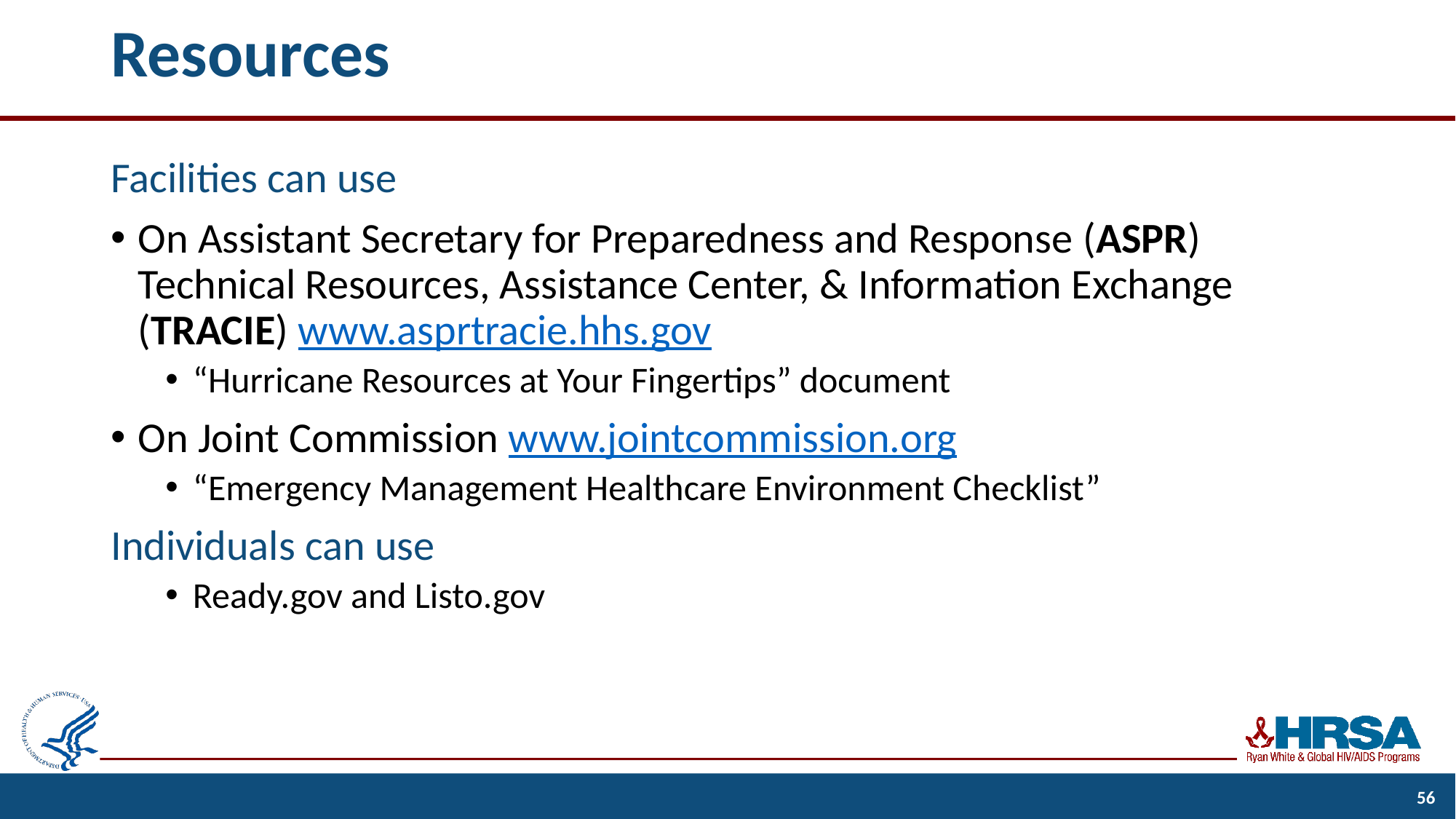

# Resources
Facilities can use
On Assistant Secretary for Preparedness and Response (ASPR) Technical Resources, Assistance Center, & Information Exchange (TRACIE) www.asprtracie.hhs.gov
“Hurricane Resources at Your Fingertips” document
On Joint Commission www.jointcommission.org
“Emergency Management Healthcare Environment Checklist”
Individuals can use
Ready.gov and Listo.gov

56